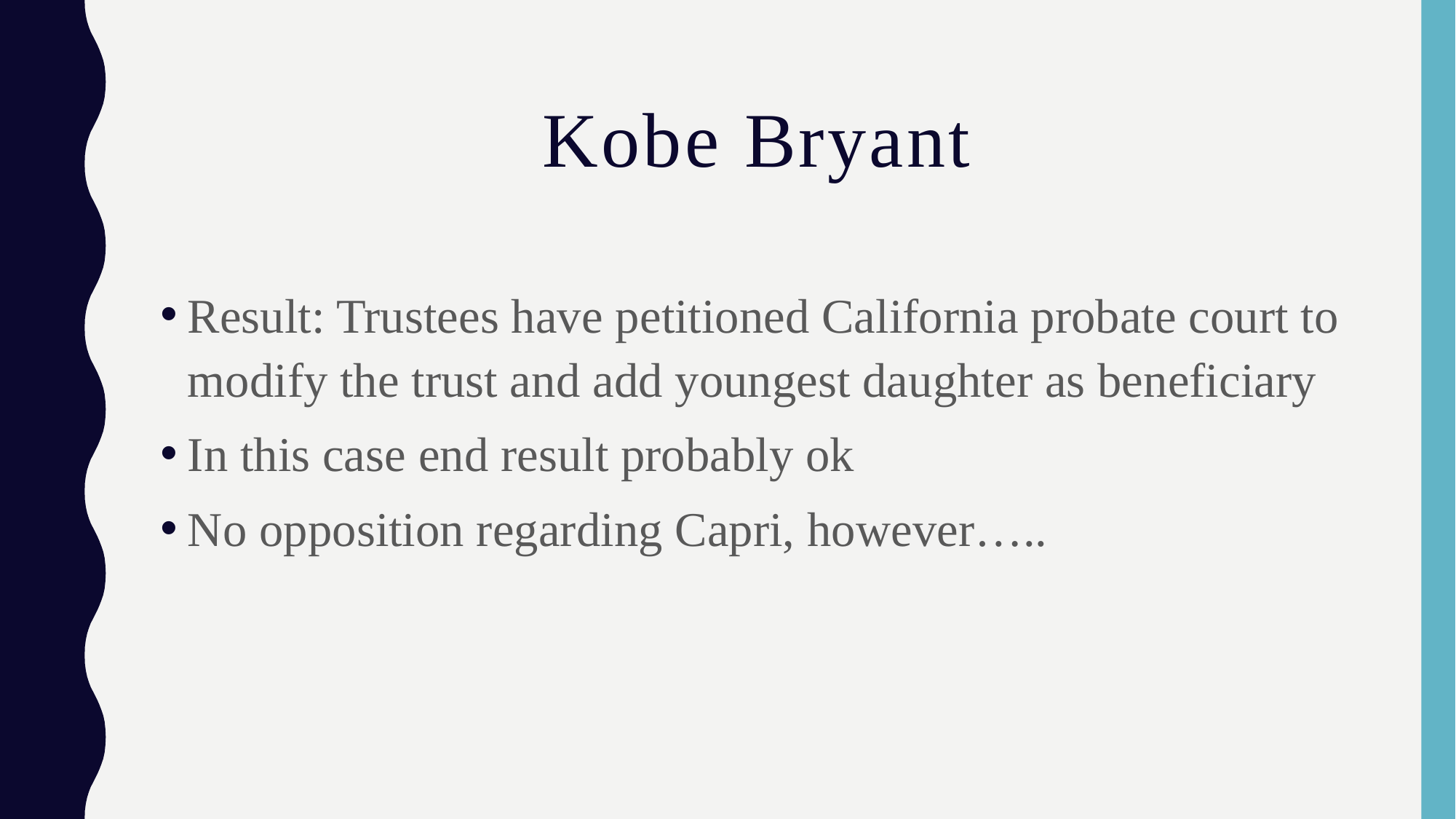

# Kobe Bryant
Result: Trustees have petitioned California probate court to modify the trust and add youngest daughter as beneficiary
In this case end result probably ok
No opposition regarding Capri, however…..